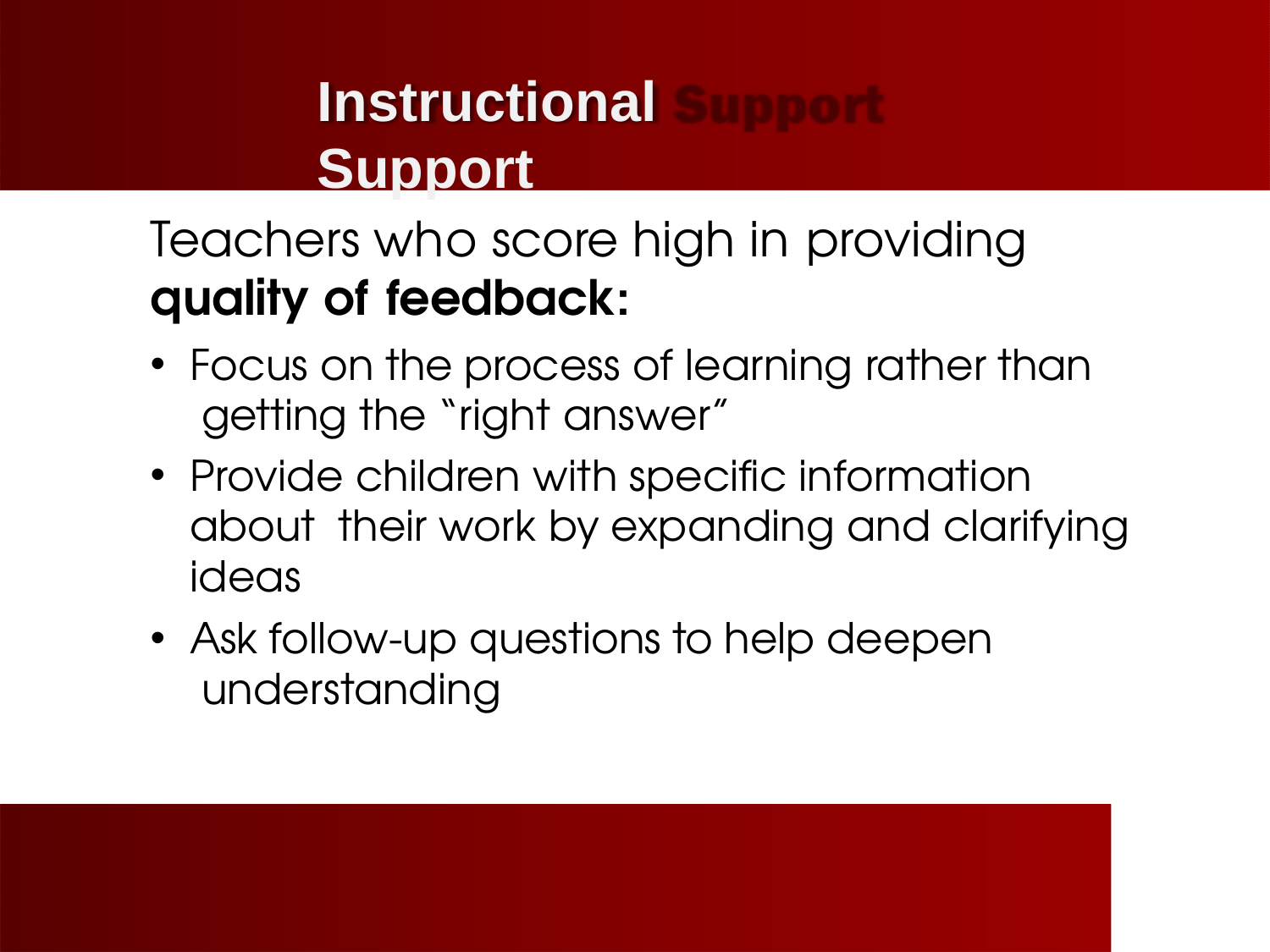

# Instructional Support
Teachers who score high in providing
quality of feedback:
Focus on the process of learning rather than  getting the “right answer”
Provide children with specific information about  their work by expanding and clarifying ideas
Ask follow-up questions to help deepen  understanding